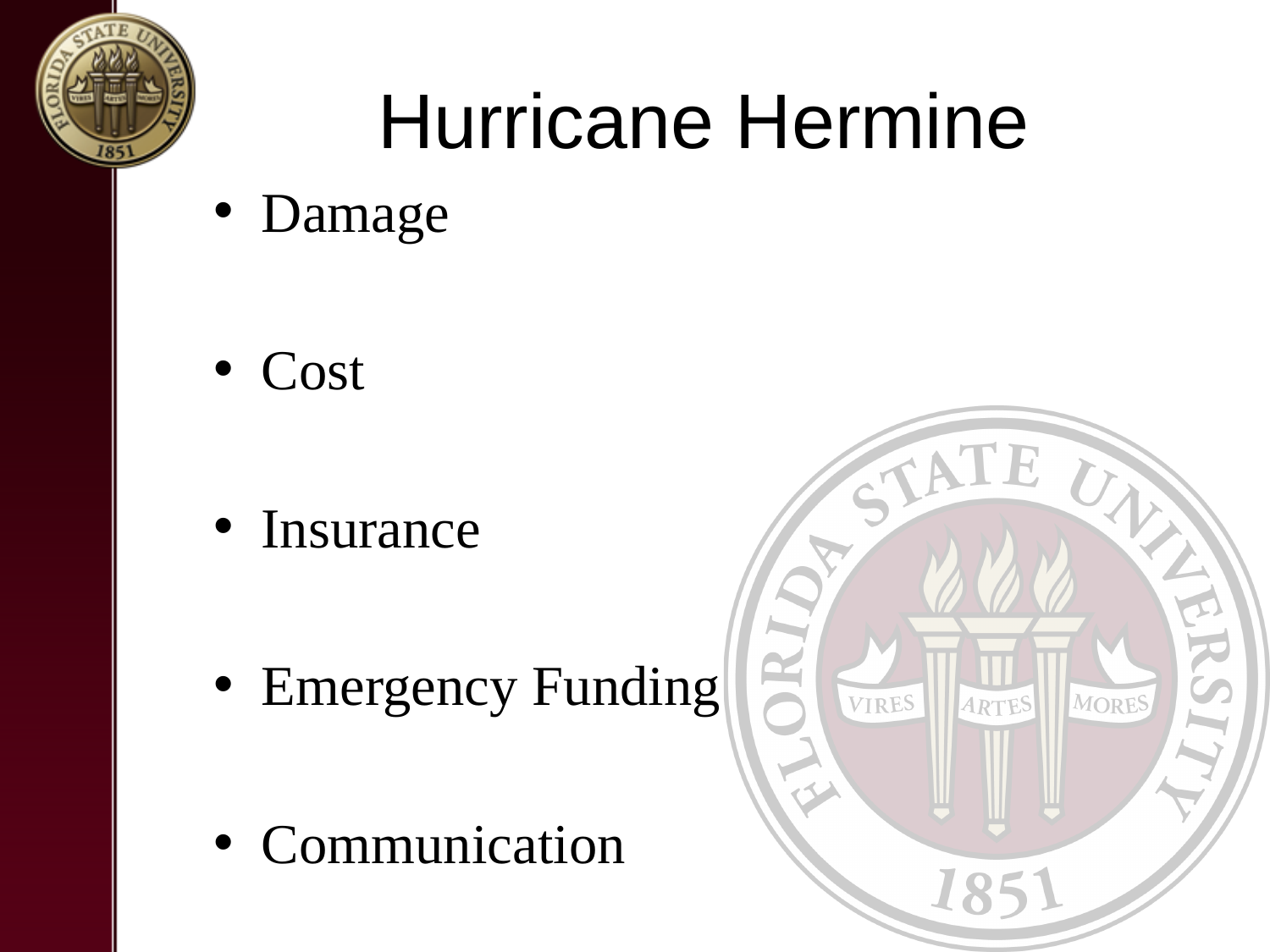

# Hurricane Hermine
Damage

Cost

Insurance

Emergency Funding

Communication